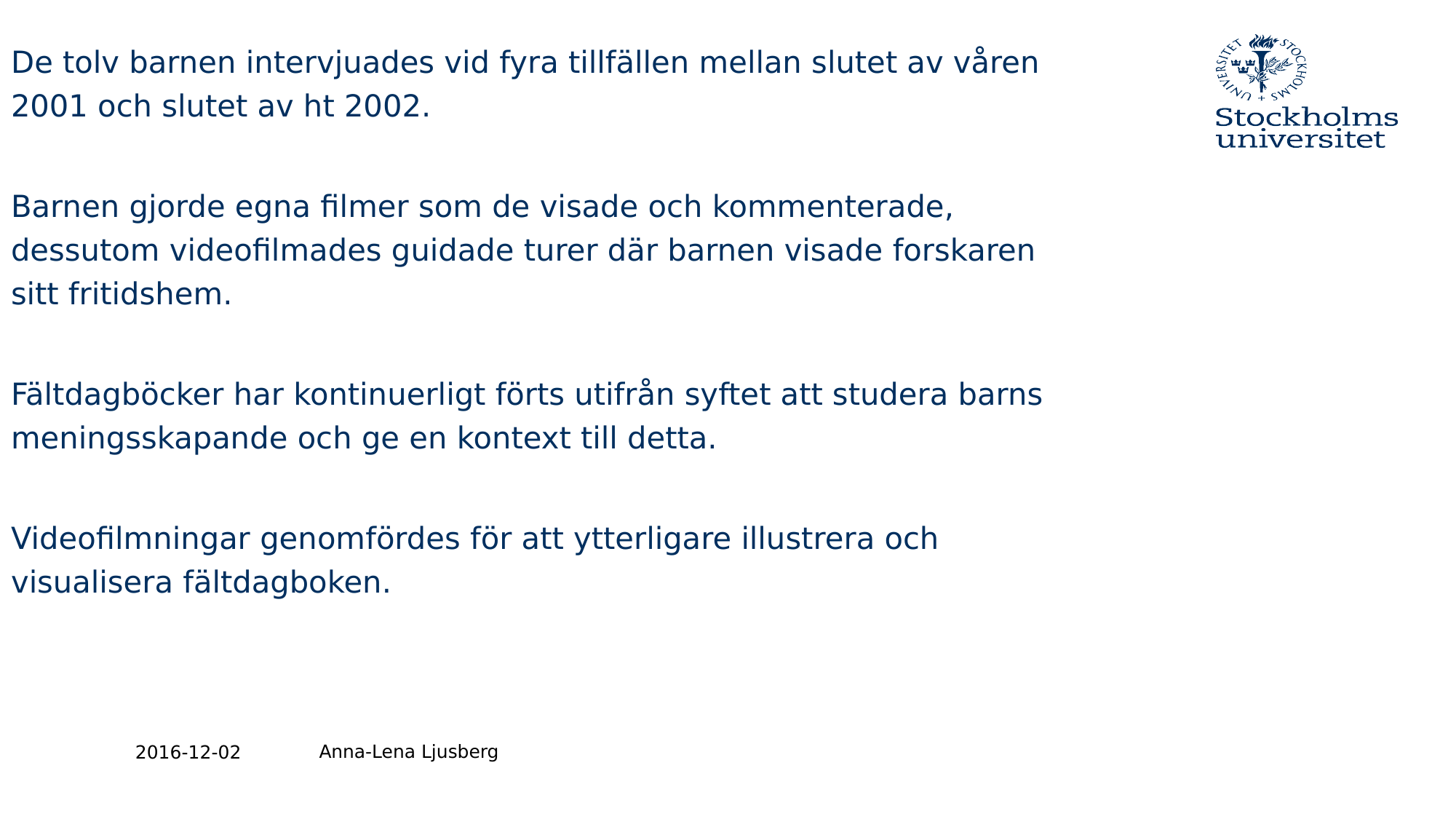

De tolv barnen intervjuades vid fyra tillfällen mellan slutet av våren 2001 och slutet av ht 2002.

Barnen gjorde egna filmer som de visade och kommenterade, dessutom videofilmades guidade turer där barnen visade forskaren sitt fritidshem.

Fältdagböcker har kontinuerligt förts utifrån syftet att studera barns meningsskapande och ge en kontext till detta.

Videofilmningar genomfördes för att ytterligare illustrera och visualisera fältdagboken.

2016-12-02
Anna-Lena Ljusberg